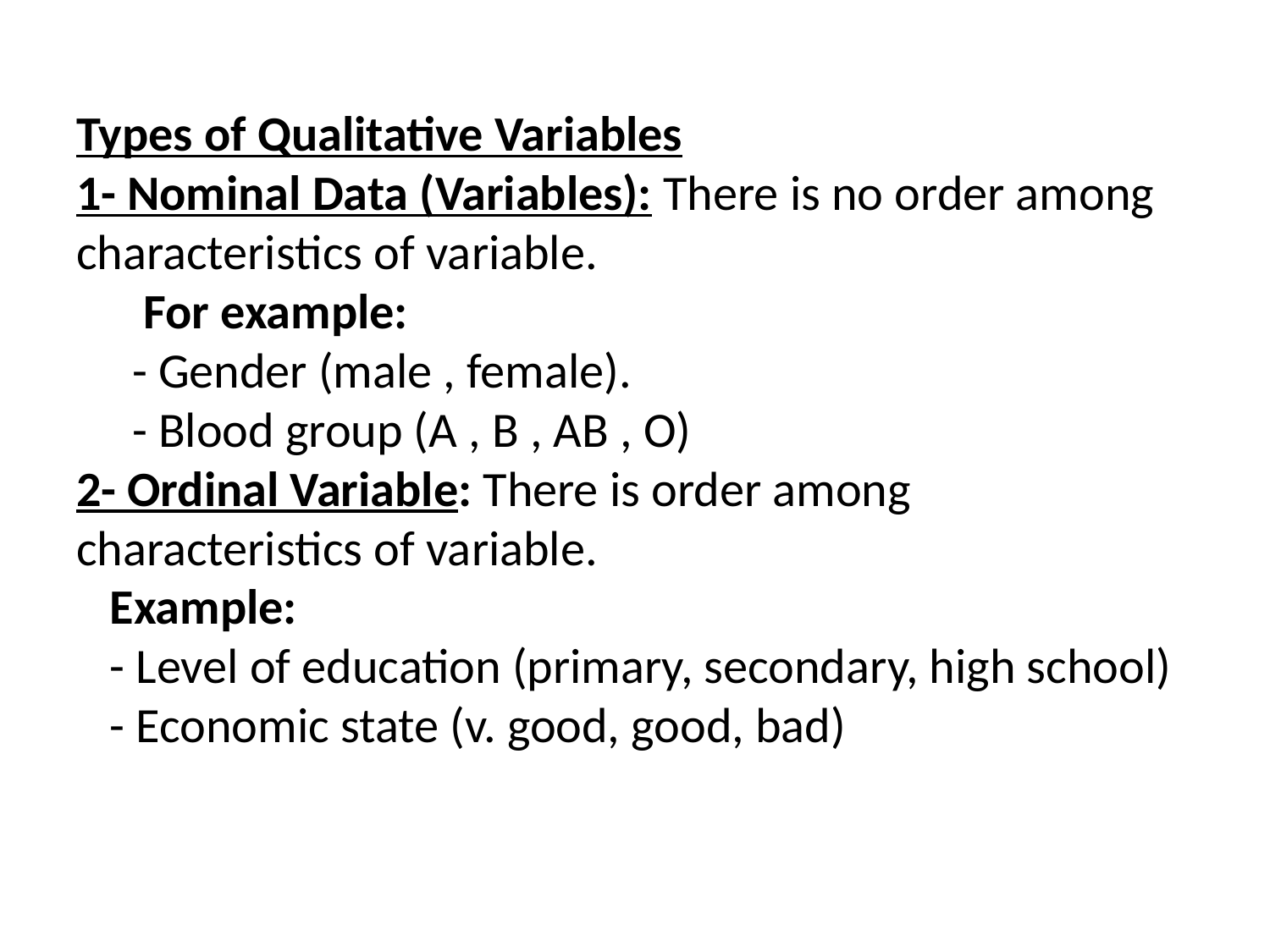

# Types of Qualitative Variables 1- Nominal Data (Variables): There is no order among characteristics of variable. For example: - Gender (male , female). - Blood group (A , B , AB , O) 2- Ordinal Variable: There is order among characteristics of variable. Example: - Level of education (primary, secondary, high school) - Economic state (v. good, good, bad)